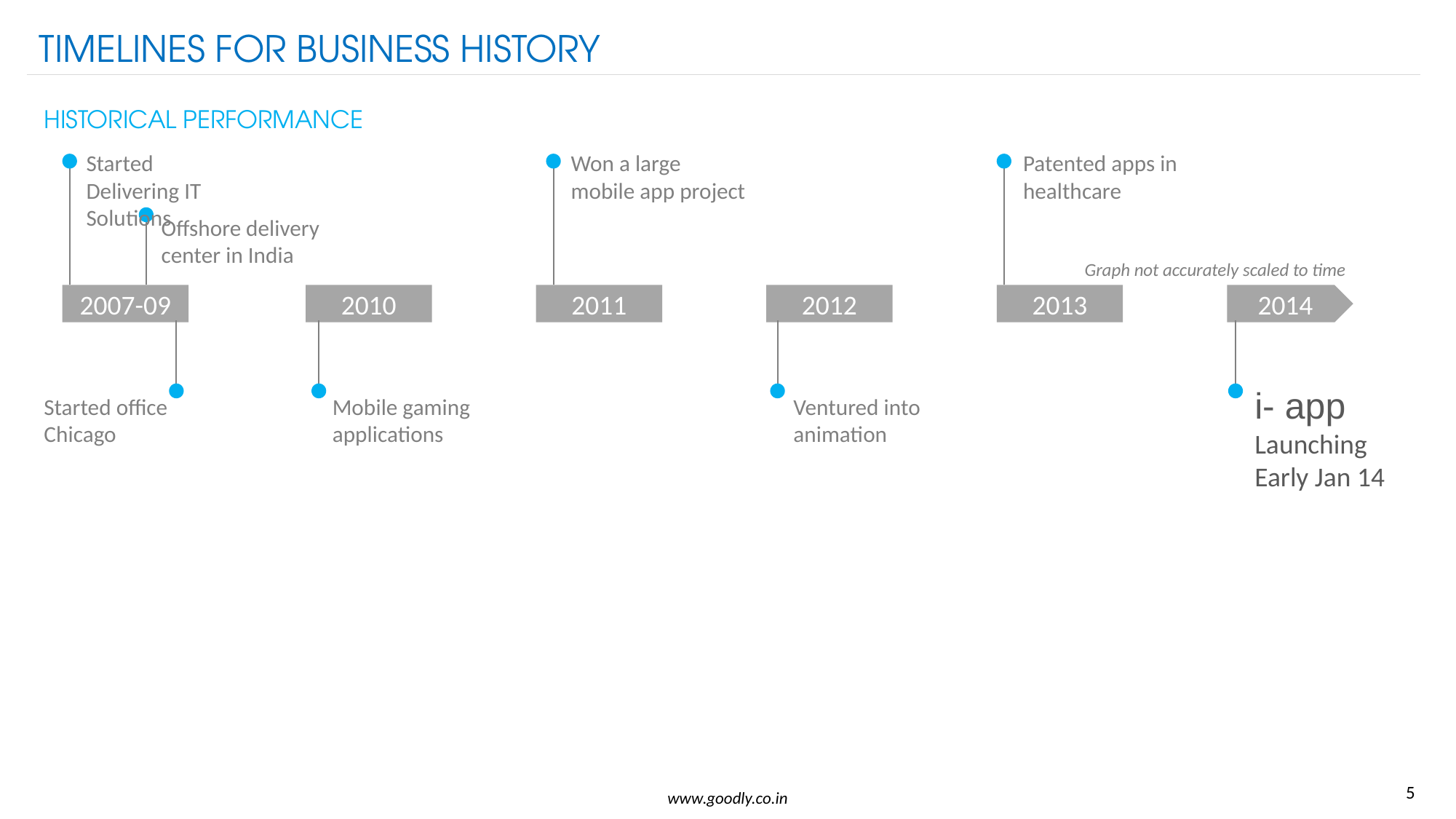

TIMELINES FOR BUSINESS HISTORY
HISTORICAL PERFORMANCE
Started Delivering IT Solutions
Won a large mobile app project
Patented apps in healthcare

Offshore delivery center in India
Graph not accurately scaled to time
2007-09
2010
2011
2012
2013
2014

i- app
Launching Early Jan 14
Started office Chicago
Mobile gaming applications
Ventured into animation